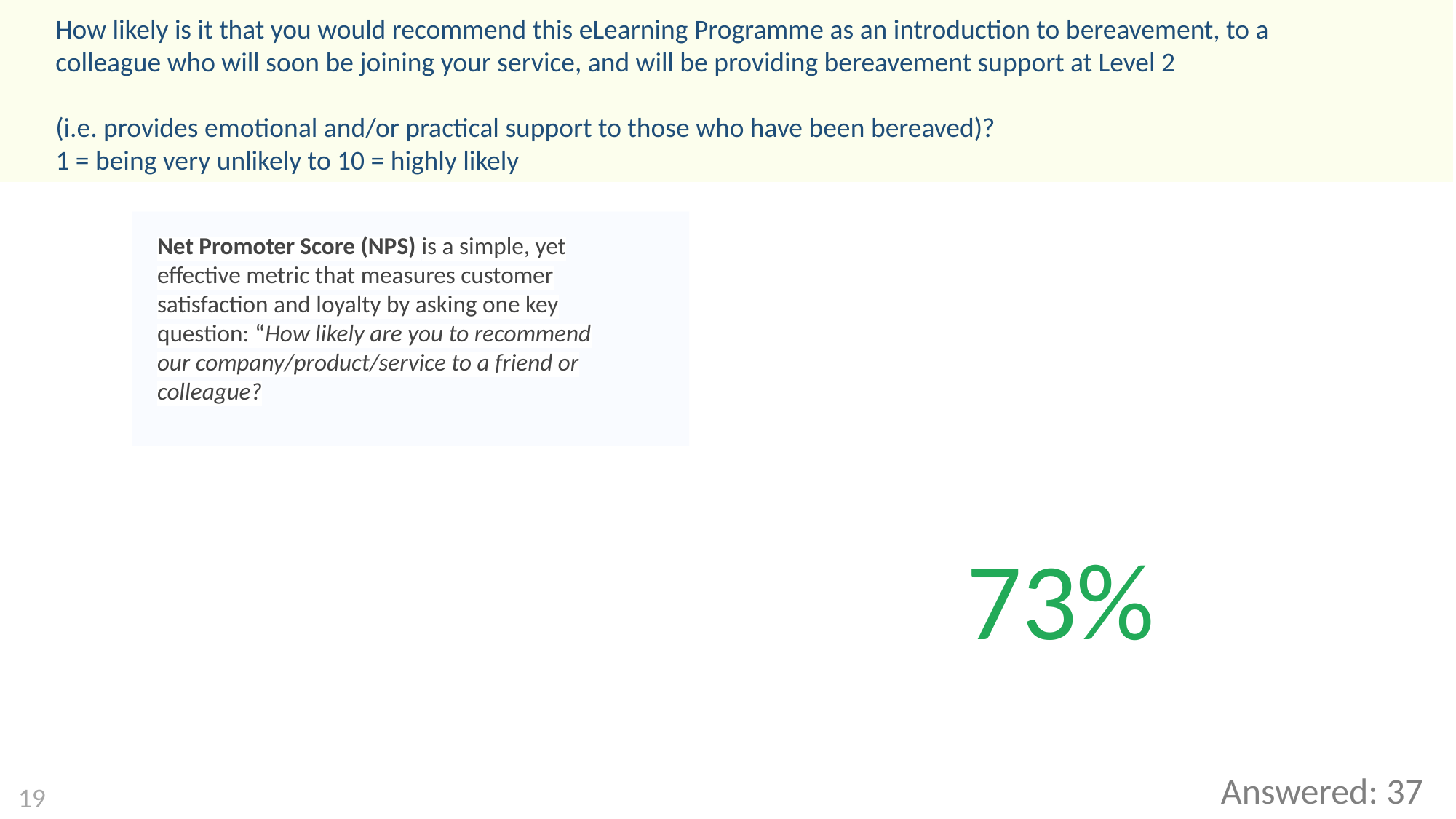

How likely is it that you would recommend this eLearning Programme as an introduction to bereavement, to a
colleague who will soon be joining your service, and will be providing bereavement support at Level 2
(i.e. provides emotional and/or practical support to those who have been bereaved)?
1 = being very unlikely to 10 = highly likely

Net Promoter Score (NPS) is a simple, yet effective metric that measures customer satisfaction and loyalty by asking one key question: “How likely are you to recommend our company/product/service to a friend or colleague?
73%
Answered: 37
19